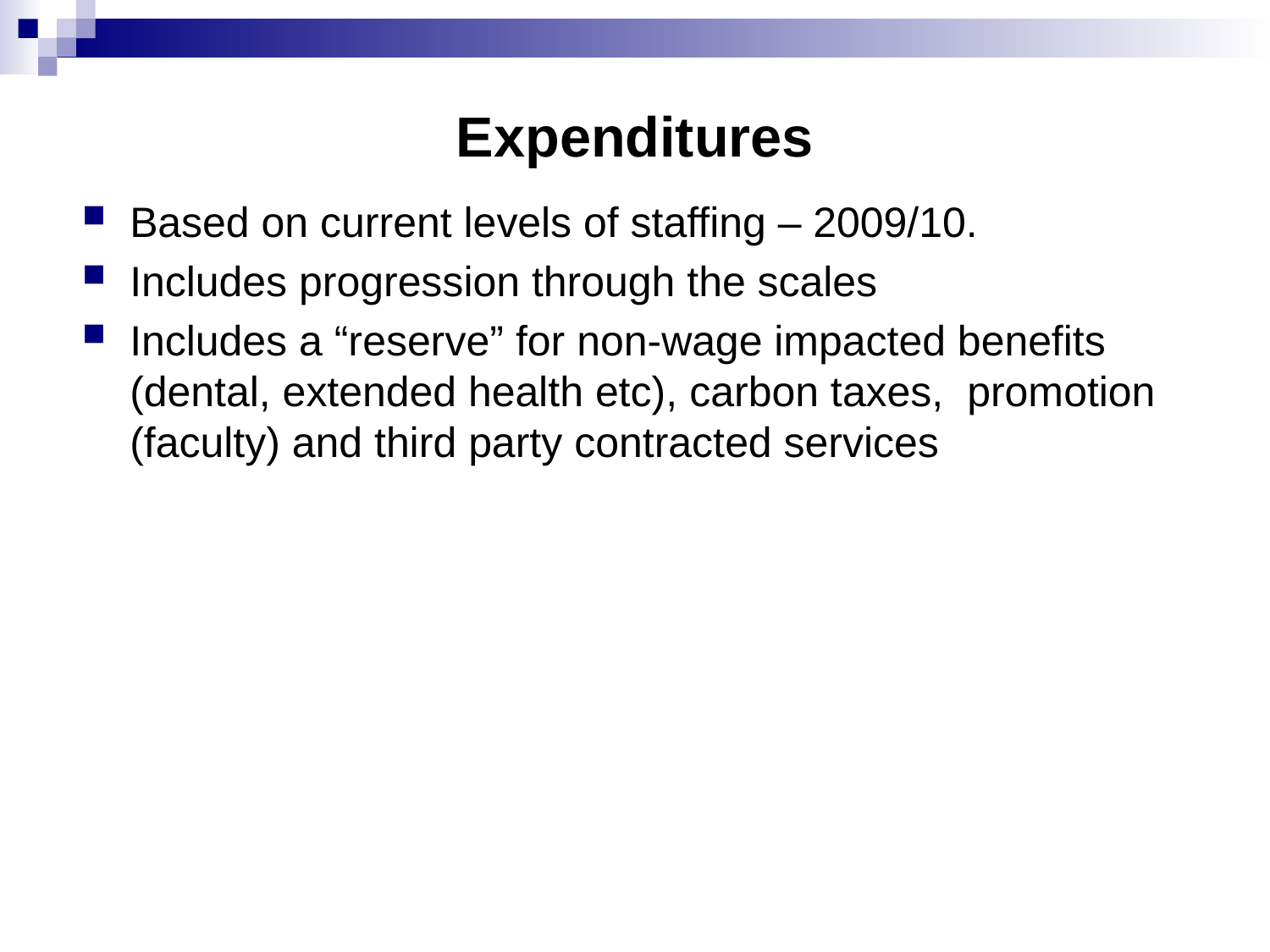

# Expenditures
Based on current levels of staffing – 2009/10.
Includes progression through the scales
Includes a “reserve” for non-wage impacted benefits (dental, extended health etc), carbon taxes,  promotion (faculty) and third party contracted services